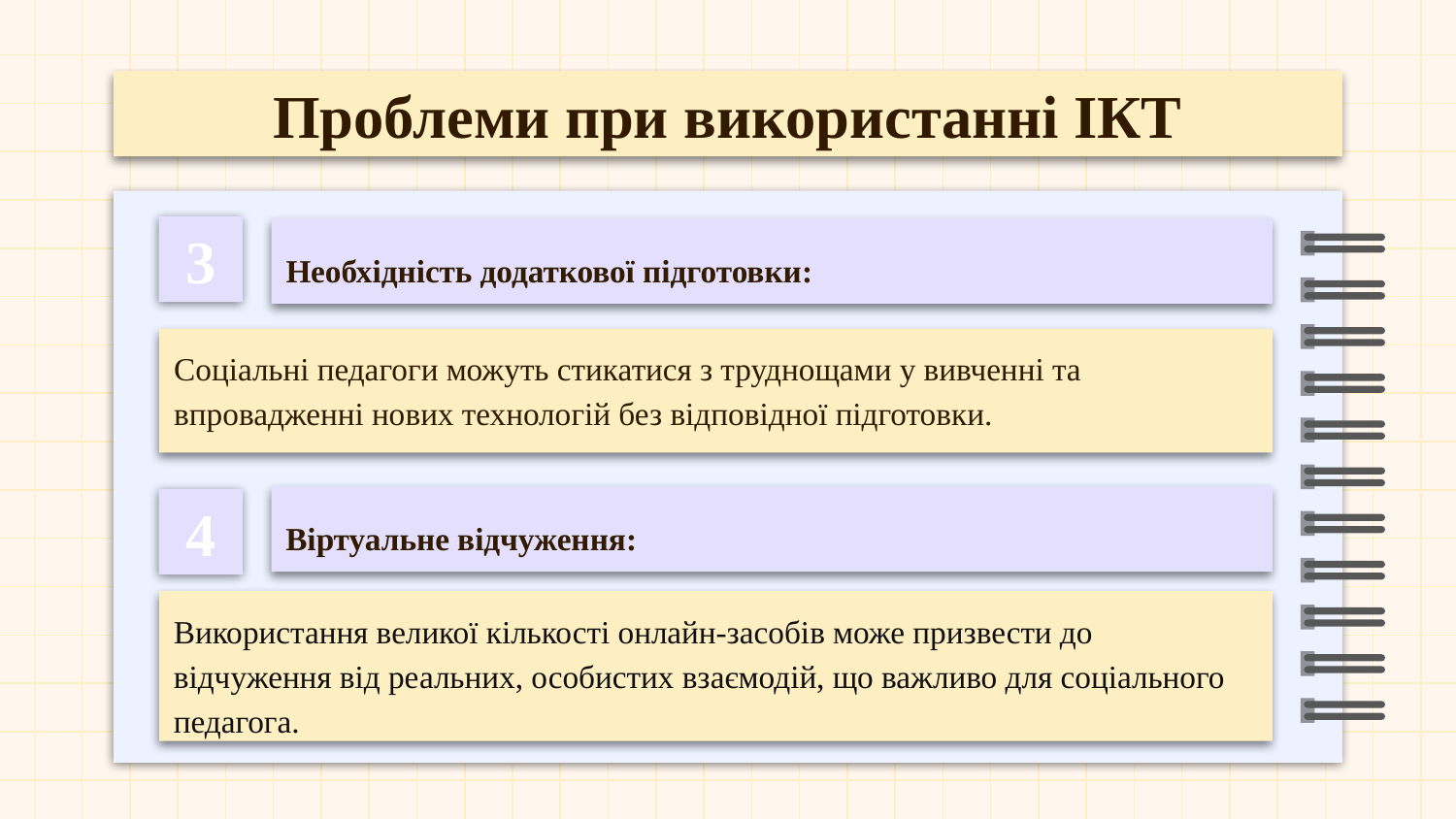

# Проблеми при використанні ІКТ
3
Необхідність додаткової підготовки:

Соціальні педагоги можуть стикатися з труднощами у вивченні та впровадженні нових технологій без відповідної підготовки.
Віртуальне відчуження:
4
Використання великої кількості онлайн-засобів може призвести до відчуження від реальних, особистих взаємодій, що важливо для соціального педагога.